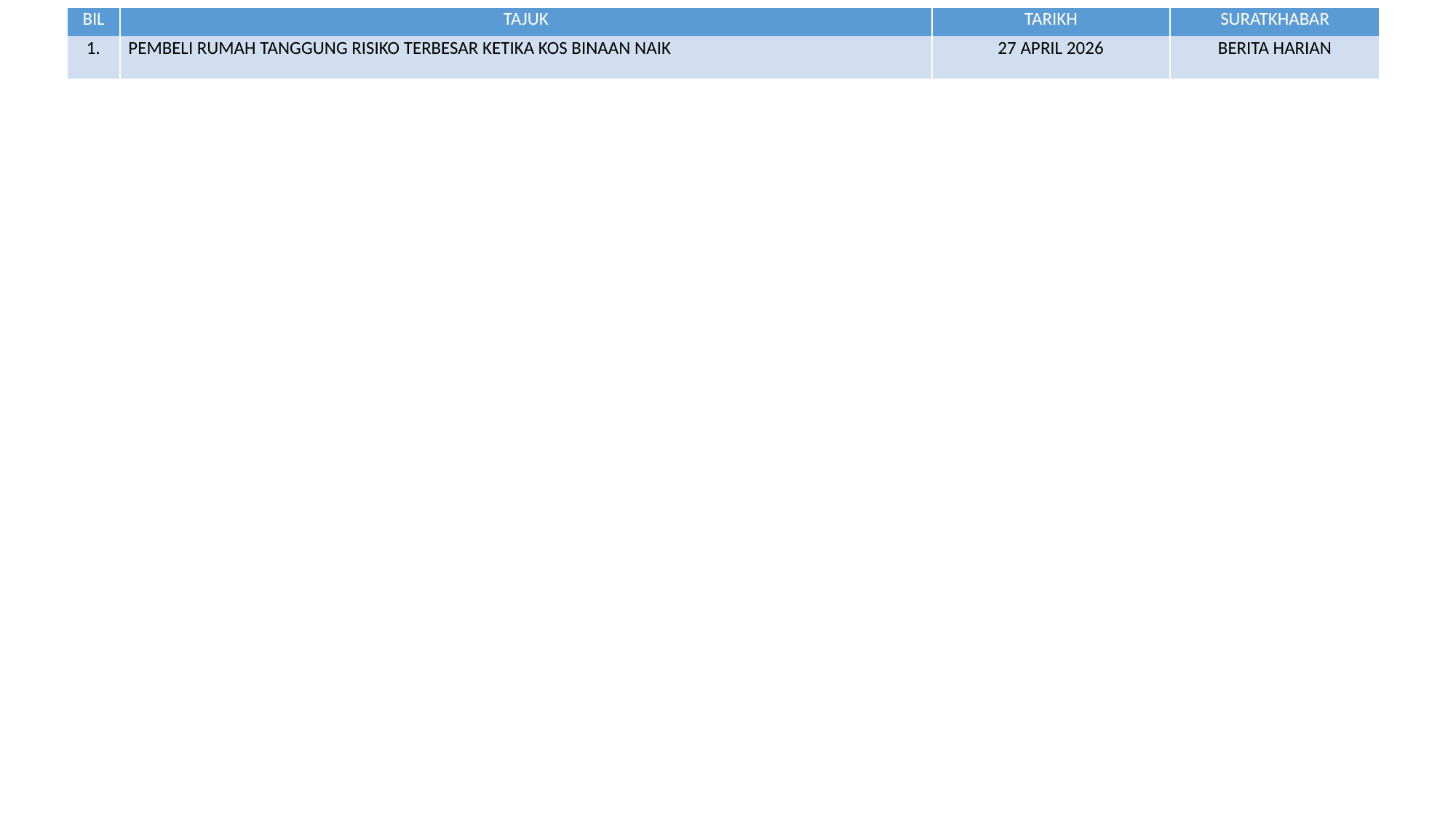

| BIL | TAJUK | TARIKH | SURATKHABAR |
| --- | --- | --- | --- |
| 1. | PEMBELI RUMAH TANGGUNG RISIKO TERBESAR KETIKA KOS BINAAN NAIK | 27 APRIL 2026 | BERITA HARIAN |